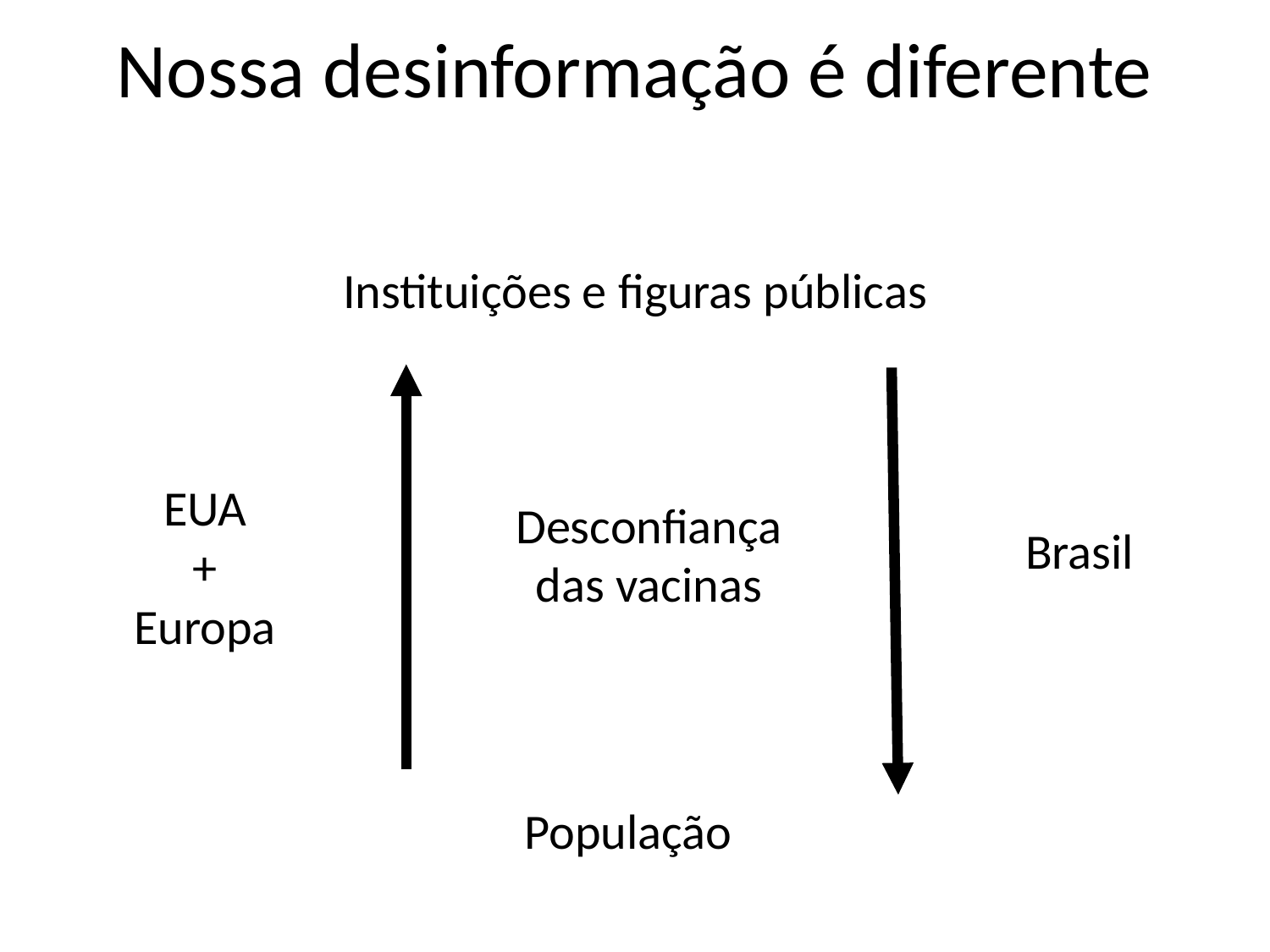

# Nossa desinformação é diferente
Instituições e figuras públicas
EUA
+
Europa
Brasil
Desconfiança das vacinas
População